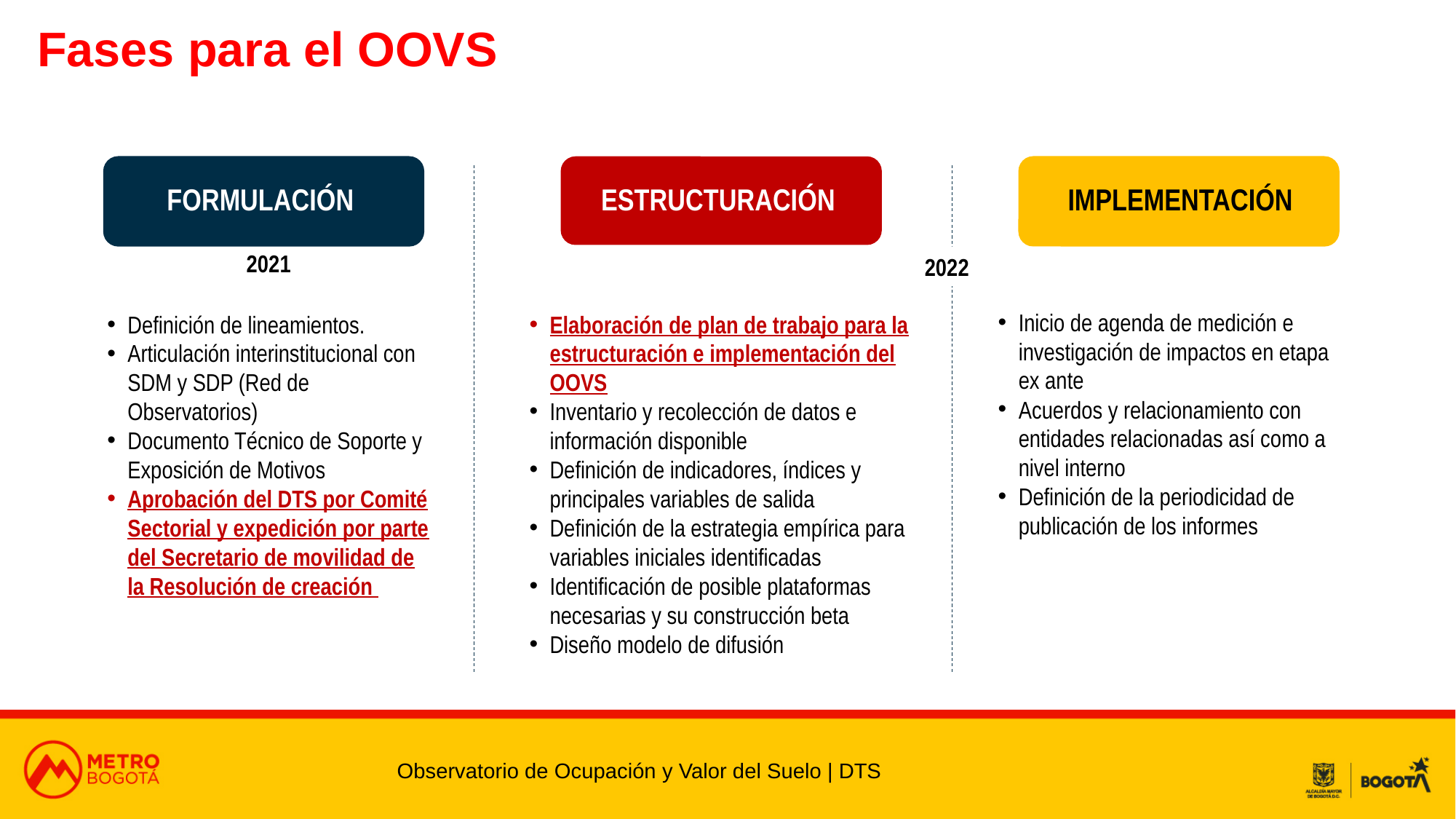

Fases para el OOVS

FORMULACIÓN
IMPLEMENTACIÓN
ESTRUCTURACIÓN
2021
2022
Inicio de agenda de medición e investigación de impactos en etapa ex ante
Acuerdos y relacionamiento con entidades relacionadas así como a nivel interno
Definición de la periodicidad de publicación de los informes

Definición de lineamientos.
Articulación interinstitucional con SDM y SDP (Red de Observatorios)
Documento Técnico de Soporte y Exposición de Motivos
Aprobación del DTS por Comité Sectorial y expedición por parte del Secretario de movilidad de la Resolución de creación
Elaboración de plan de trabajo para la estructuración e implementación del OOVS
Inventario y recolección de datos e información disponible
Definición de indicadores, índices y principales variables de salida
Definición de la estrategia empírica para variables iniciales identificadas
Identificación de posible plataformas necesarias y su construcción beta
Diseño modelo de difusión
Observatorio de Ocupación y Valor del Suelo | DTS